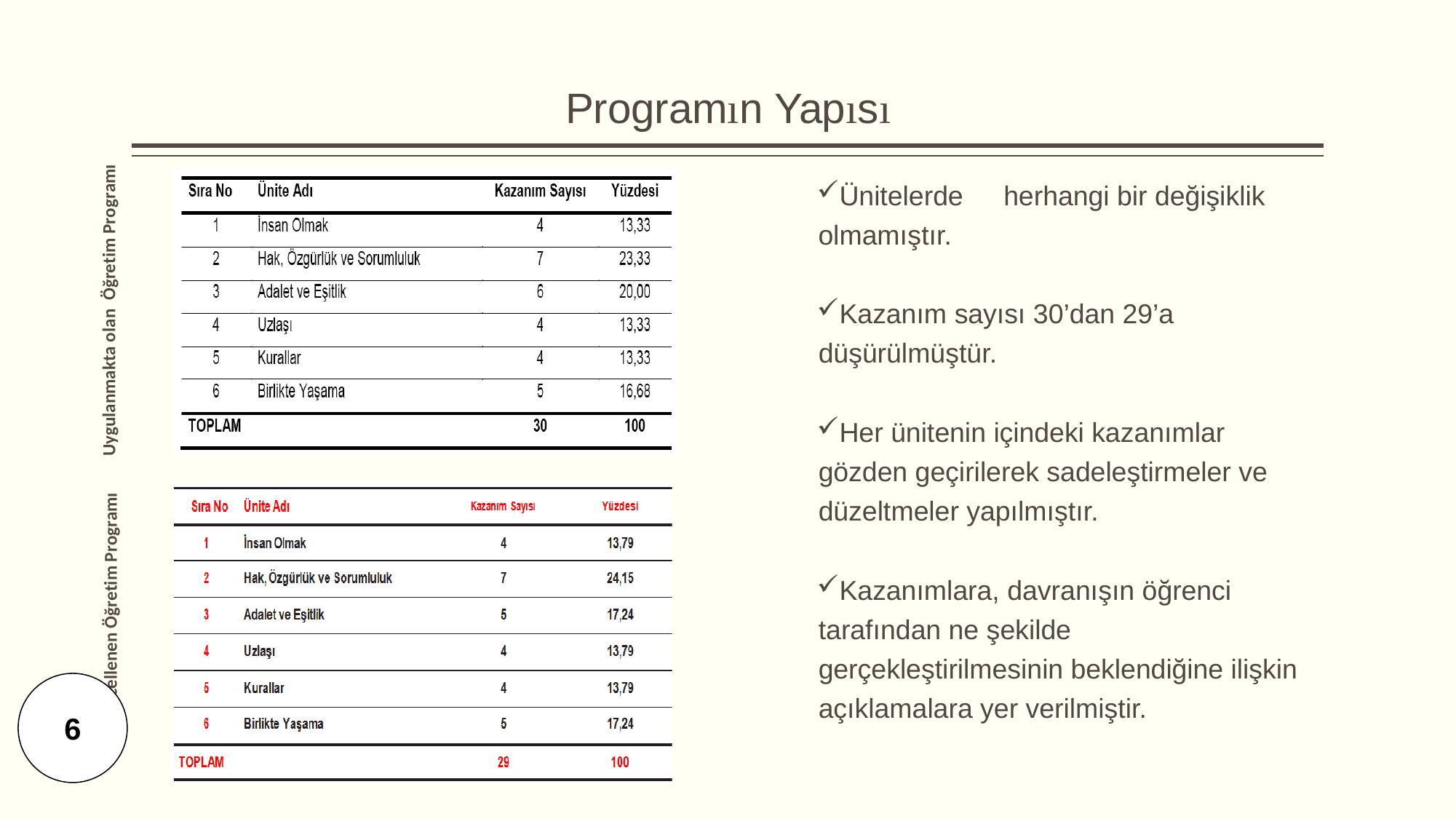

# Programın Yapısı
Uygulanmakta olan  Öğretim Programı

Ünitelerde  olmamıştır.
herhangi bir değişiklik
Kazanım sayısı 30’dan 29’a  düşürülmüştür.

Her ünitenin içindeki kazanımlar  gözden geçirilerek sadeleştirmeler ve  düzeltmeler yapılmıştır.

Kazanımlara, davranışın öğrenci  tarafından ne şekilde  gerçekleştirilmesinin beklendiğine ilişkin  açıklamalara yer verilmiştir.

Güncellenen Öğretim Programı
6